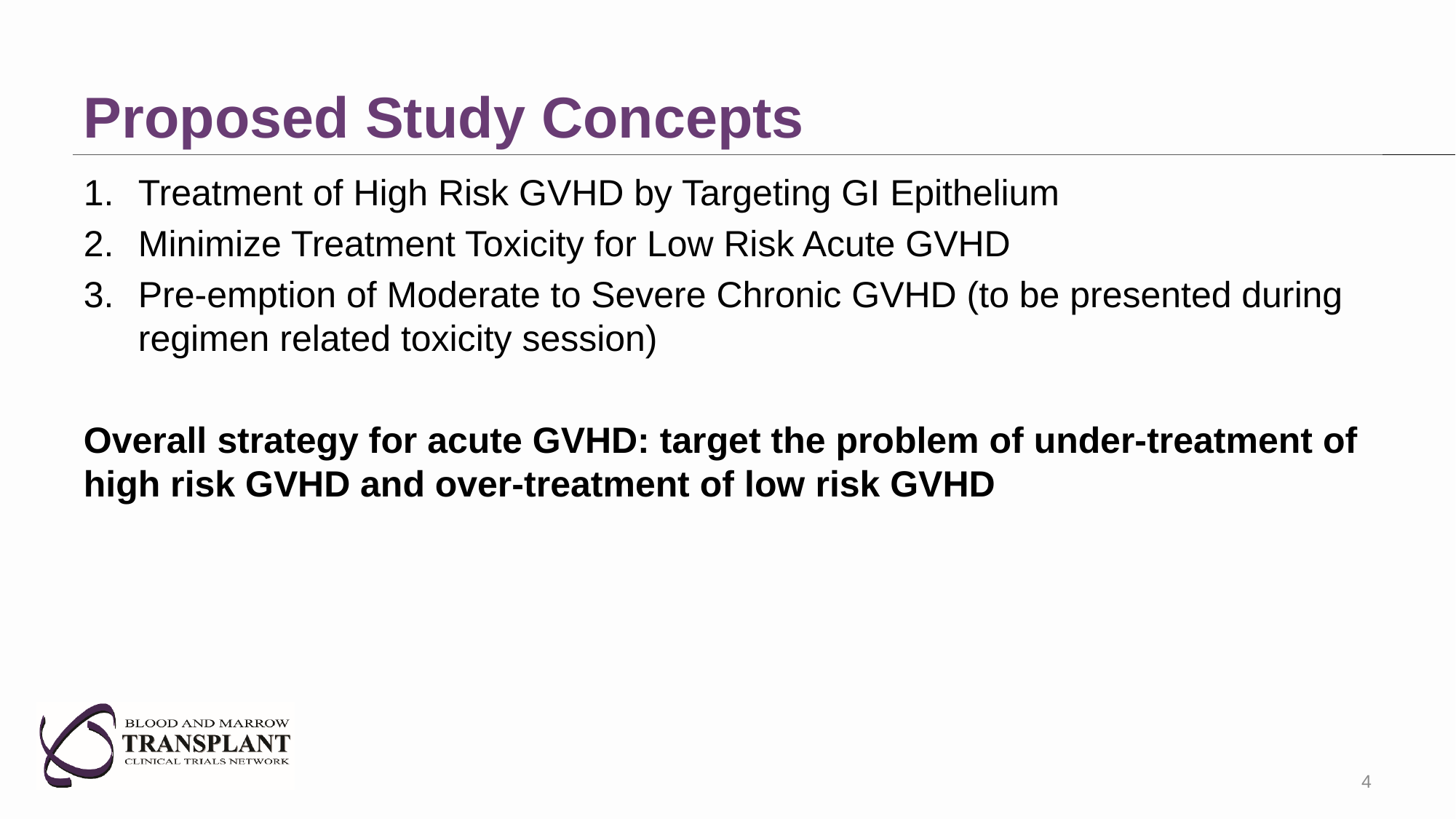

# Proposed Study Concepts
Treatment of High Risk GVHD by Targeting GI Epithelium
Minimize Treatment Toxicity for Low Risk Acute GVHD
Pre-emption of Moderate to Severe Chronic GVHD (to be presented during regimen related toxicity session)

Overall strategy for acute GVHD: target the problem of under-treatment of high risk GVHD and over-treatment of low risk GVHD

4